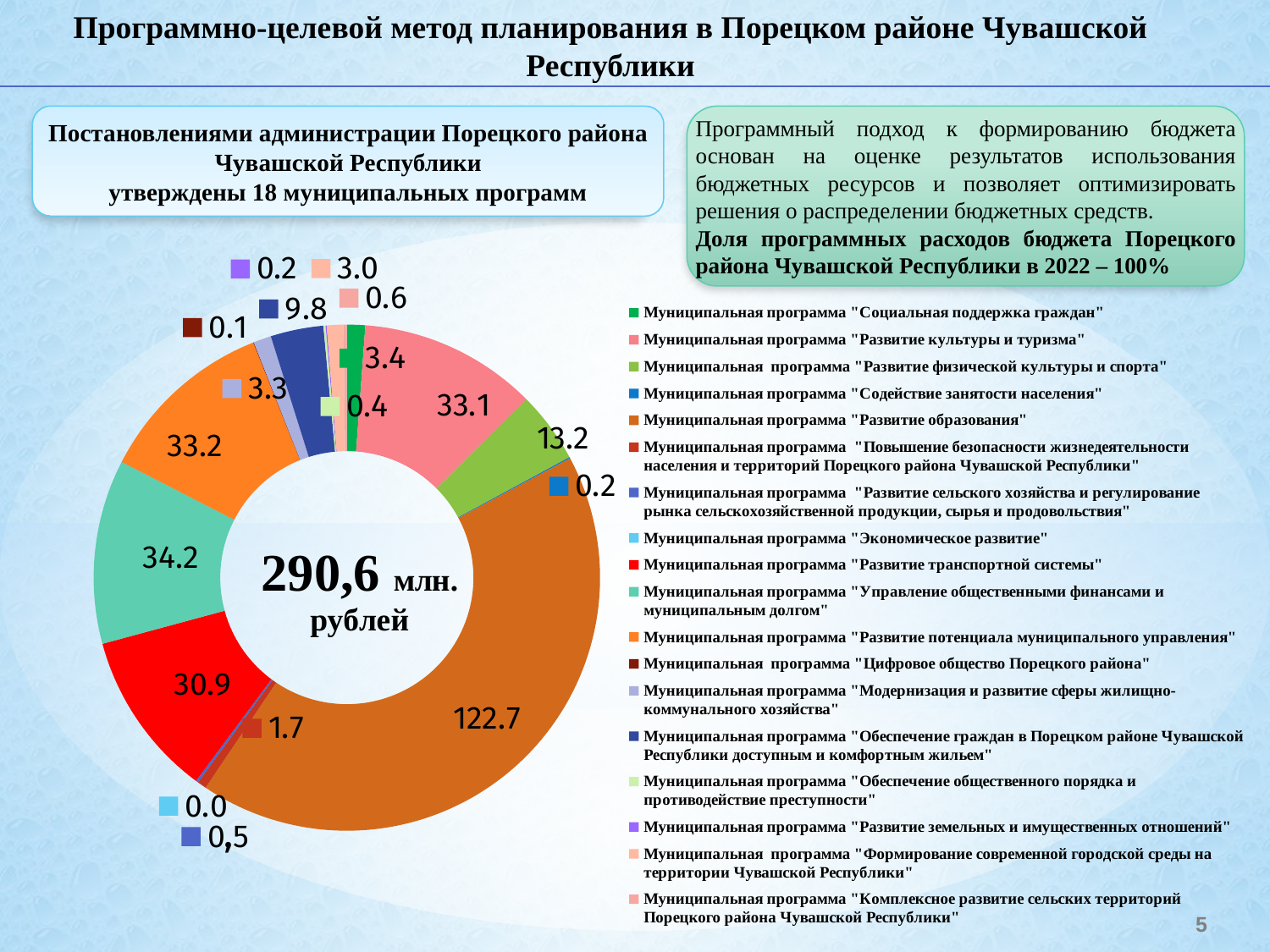

Программно-целевой метод планирования в Порецком районе Чувашской Республики
Постановлениями администрации Порецкого района Чувашской Республики
утверждены 18 муниципальных программ
Программный подход к формированию бюджета основан на оценке результатов использования бюджетных ресурсов и позволяет оптимизировать решения о распределении бюджетных средств.
Доля программных расходов бюджета Порецкого района Чувашской Республики в 2022 – 100%

### Chart

| Category | объем финансирования |
|---|---|
| Муниципальная программа "Социальная поддержка граждан" | 3.3944999999999994 |
| Муниципальная программа "Развитие культуры и туризма" | 33.06871600000001 |
| Муниципальная  программа "Развитие физической культуры и спорта" | 13.233192 |
| Муниципальная программа "Содействие занятости населения" | 0.2321 |
| Муниципальная программа "Развитие образования" | 122.72987568000002 |
| Муниципальная программа  "Повышение безопасности жизнедеятельности населения и территорий Порецкого района Чувашской Республики" | 1.6659999999999997 |
| Муниципальная программа  "Развитие сельского хозяйства и регулирование рынка сельскохозяйственной продукции, сырья и продовольствия" | 0.4637 |
| Муниципальная программа "Экономическое развитие" | 0.010000000000000002 |
| Муниципальная программа "Развитие транспортной системы" | 30.90159999999999 |
| Муниципальная программа "Управление общественными финансами и муниципальным долгом" | 34.220033330000014 |
| Муниципальная программа "Развитие потенциала муниципального управления" | 33.16331700000001 |
| Муниципальная  программа "Цифровое общество Порецкого района" | 0.10400000000000001 |
| Муниципальная программа "Модернизация и развитие сферы жилищно-коммунального хозяйства" | 3.30083847 |
| Муниципальная программа "Обеспечение граждан в Порецком районе Чувашской Республики доступным и комфортным жильем" | 9.810604370000002 |
| Муниципальная программа "Обеспечение общественного порядка и противодействие преступности" | 0.4077 |
| Муниципальная программа "Развитие земельных и имущественных отношений" | 0.2 |
| Муниципальная  программа "Формирование современной городской среды на территории Чувашской Республики" | 3.04817169 |
| Муниципальная программа "Комплексное развитие сельских территорий Порецкого района Чувашской Республики" | 0.6337000000000002 |
5